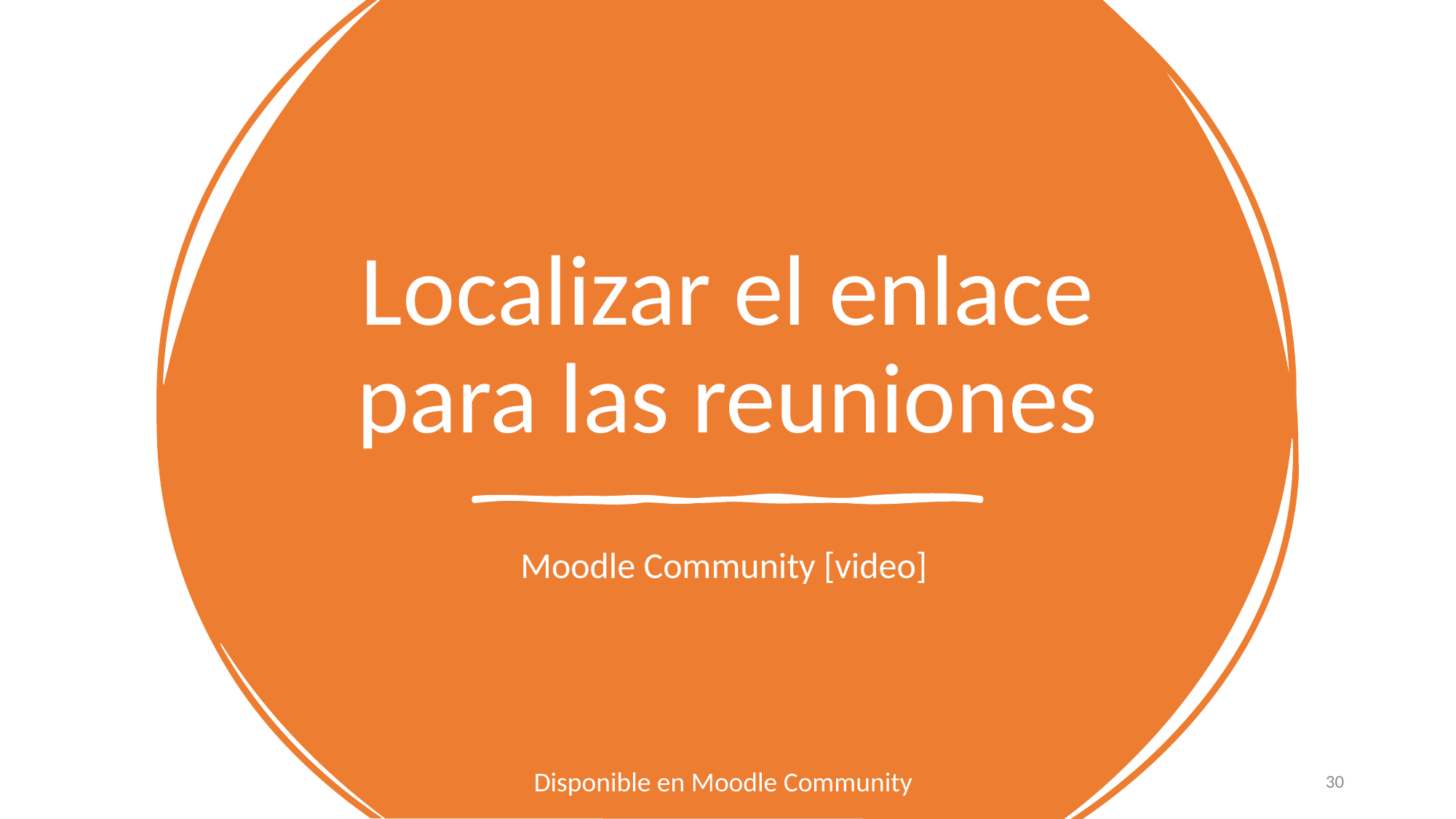

# Localizar el enlace para las reuniones

Moodle Community [video]
Disponible en Moodle Community
30